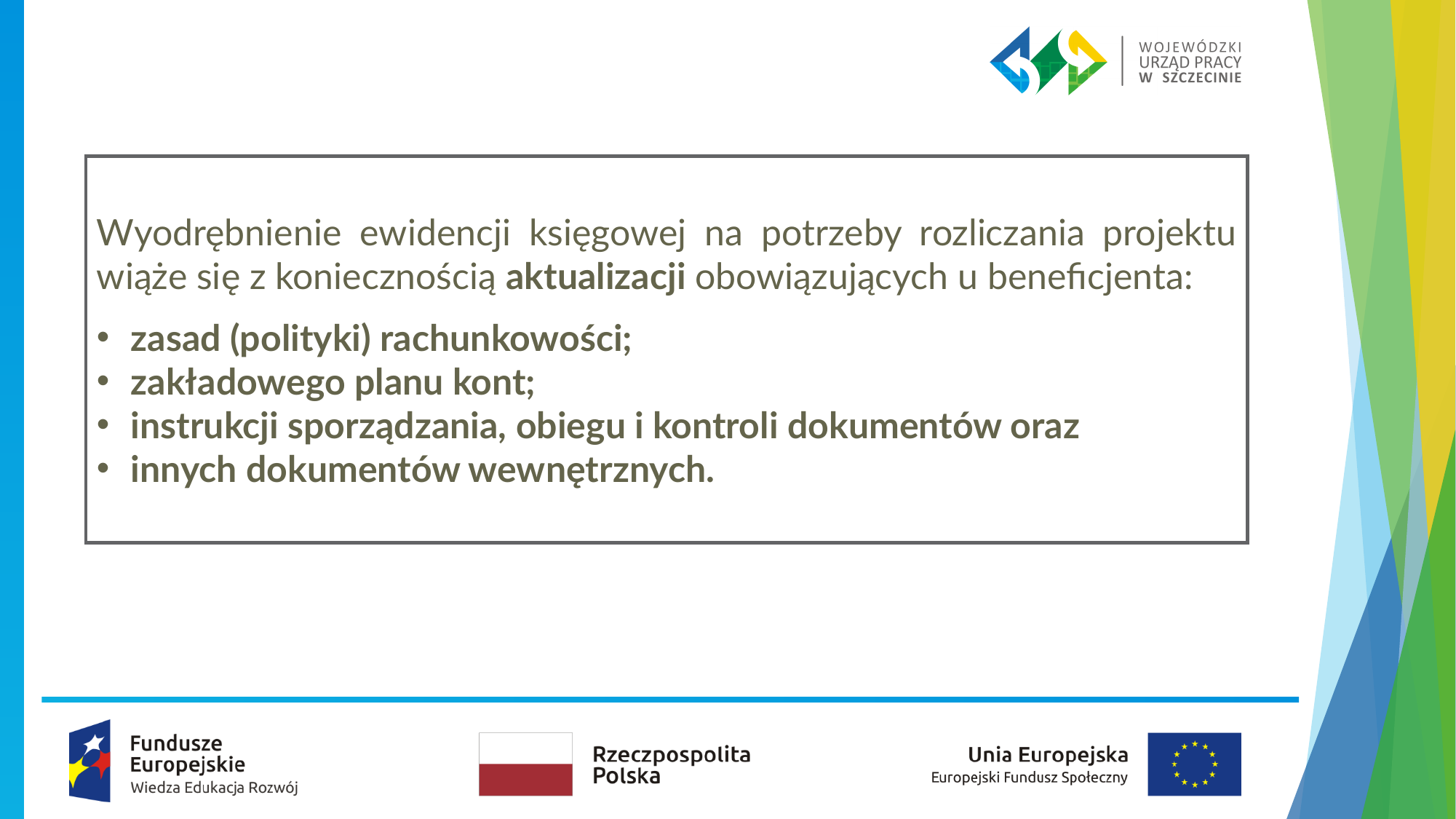

Wyodrębnienie ewidencji księgowej na potrzeby rozliczania projektu wiąże się z koniecznością aktualizacji obowiązujących u beneficjenta:
zasad (polityki) rachunkowości;
zakładowego planu kont;
instrukcji sporządzania, obiegu i kontroli dokumentów oraz
innych dokumentów wewnętrznych.